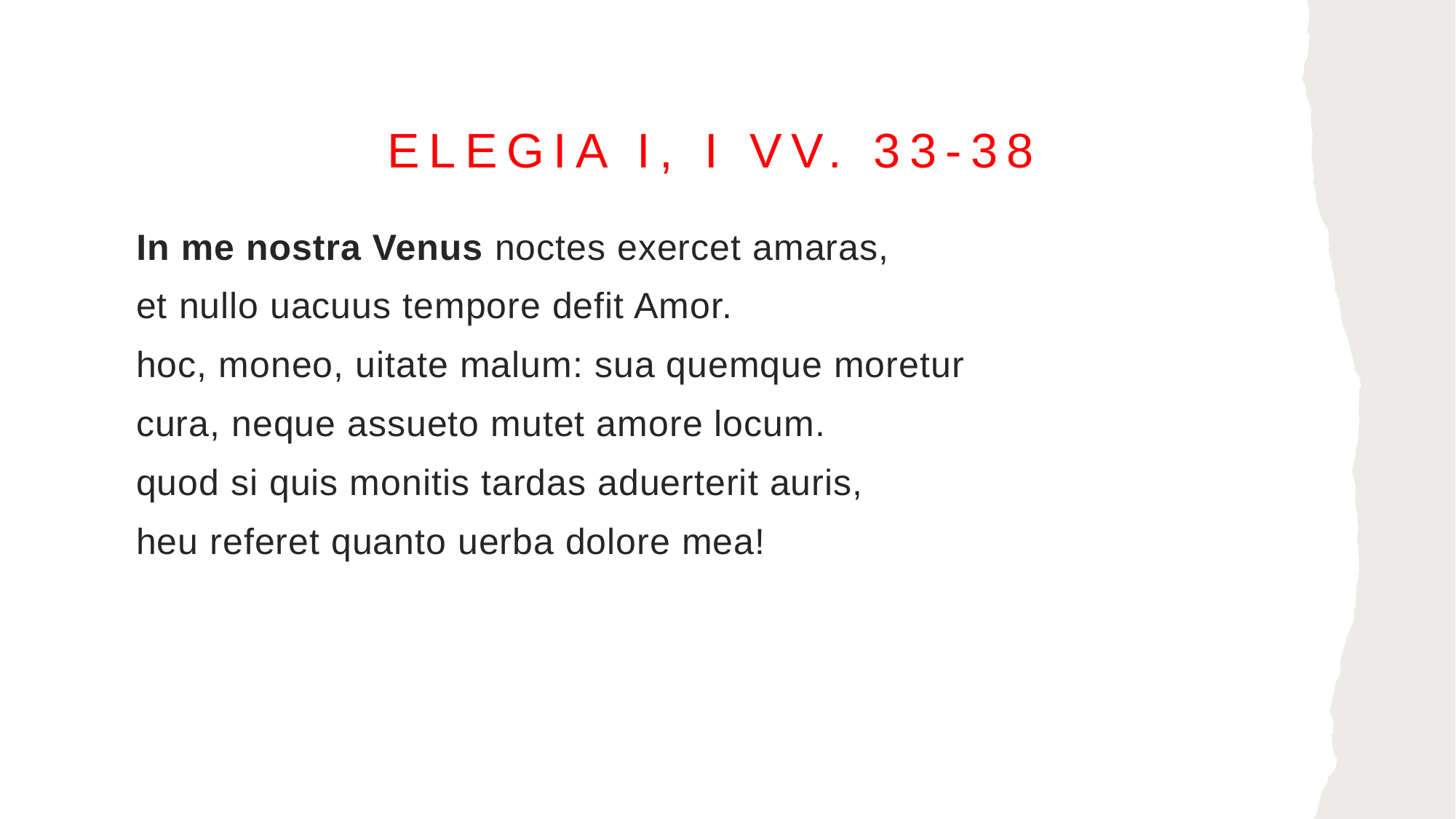

# Elegia I, I vv. 33-38
In me nostra Venus noctes exercet amaras,
et nullo uacuus tempore defit Amor.
hoc, moneo, uitate malum: sua quemque moretur
cura, neque assueto mutet amore locum.
quod si quis monitis tardas aduerterit auris,
heu referet quanto uerba dolore mea!